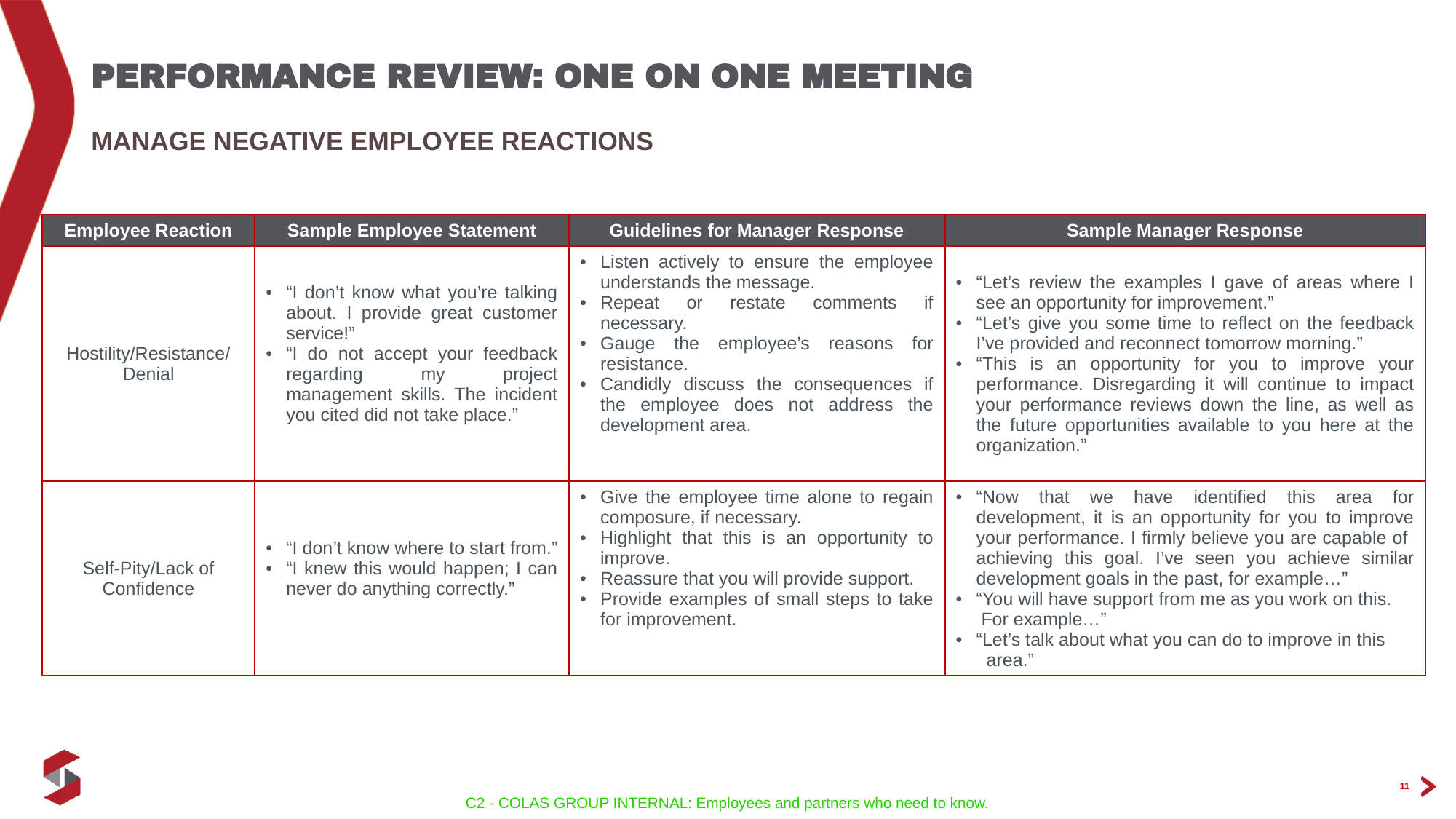

# Performance review: one on one meeting
Manage negative employee reactions
| Employee Reaction | Sample Employee Statement | Guidelines for Manager Response | Sample Manager Response |
| --- | --- | --- | --- |
| Hostility/Resistance/ Denial | “I don’t know what you’re talking about. I provide great customer service!” “I do not accept your feedback regarding my project management skills. The incident you cited did not take place.” | Listen actively to ensure the employee understands the message. Repeat or restate comments if necessary. Gauge the employee’s reasons for resistance. Candidly discuss the consequences if the employee does not address the development area. | “Let’s review the examples I gave of areas where I see an opportunity for improvement.” “Let’s give you some time to reflect on the feedback I’ve provided and reconnect tomorrow morning.” “This is an opportunity for you to improve your performance. Disregarding it will continue to impact your performance reviews down the line, as well as the future opportunities available to you here at the organization.” |
| Self-Pity/Lack of Confidence | “I don’t know where to start from.” “I knew this would happen; I can never do anything correctly.” | Give the employee time alone to regain composure, if necessary. Highlight that this is an opportunity to improve. Reassure that you will provide support. Provide examples of small steps to take for improvement. | “Now that we have identified this area for development, it is an opportunity for you to improve your performance. I firmly believe you are capable of achieving this goal. I’ve seen you achieve similar development goals in the past, for example…” “You will have support from me as you work on this. For example…” “Let’s talk about what you can do to improve in this area.” |

11